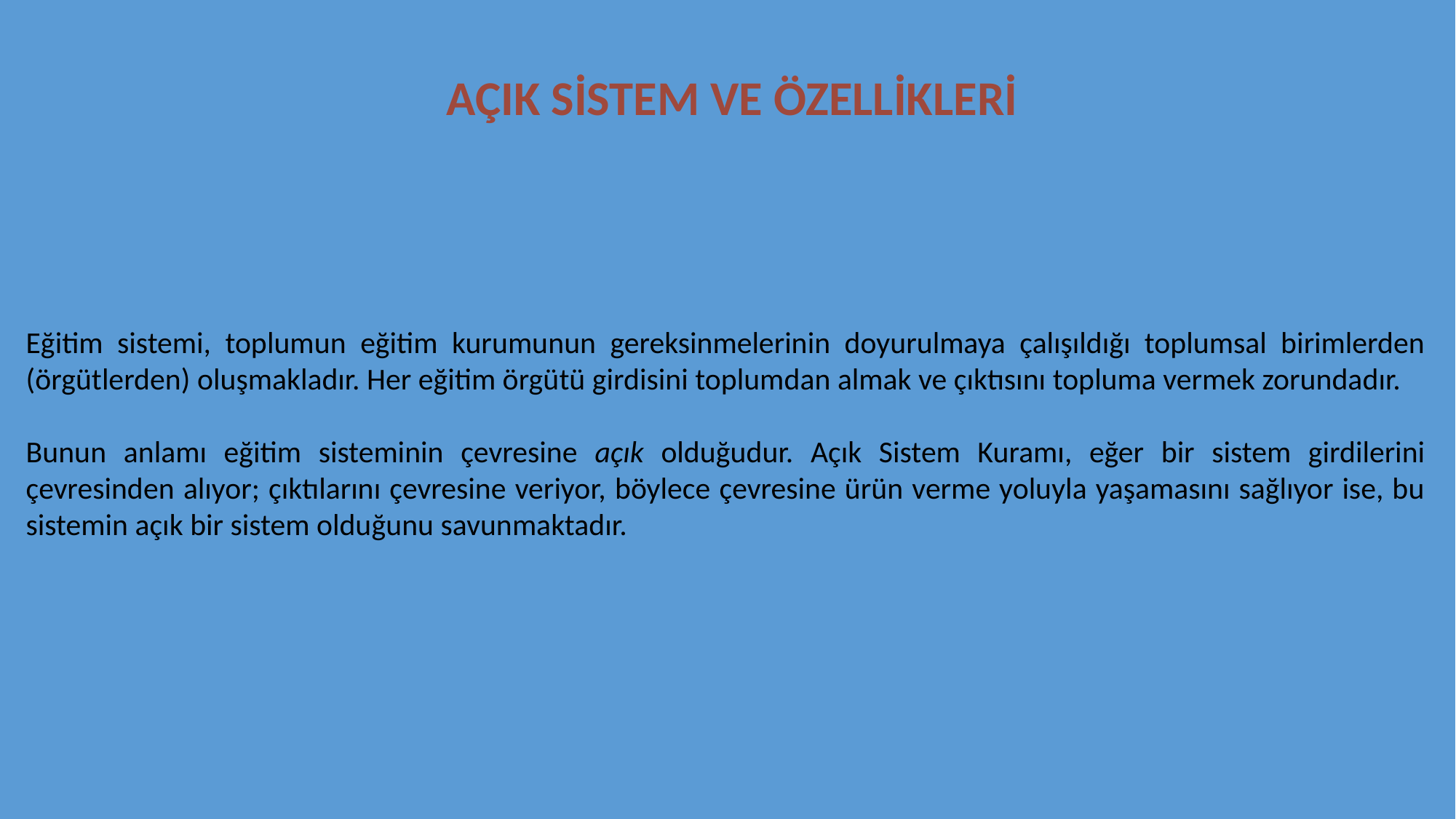

AÇIK SİSTEM VE ÖZELLİKLERİ
Eğitim sistemi, toplumun eğitim kurumunun gereksinmelerinin doyurulmaya çalışıldığı toplumsal birimlerden (örgütlerden) oluşmakladır. Her eğitim örgütü girdisini toplumdan almak ve çıktısını topluma vermek zorundadır.

Bunun anlamı eğitim sisteminin çevresine açık olduğudur. Açık Sistem Kuramı, eğer bir sistem girdilerini çevresinden alıyor; çıktılarını çevresine veriyor, böylece çevresine ürün verme yoluyla yaşamasını sağlıyor ise, bu sistemin açık bir sistem olduğunu savunmaktadır.